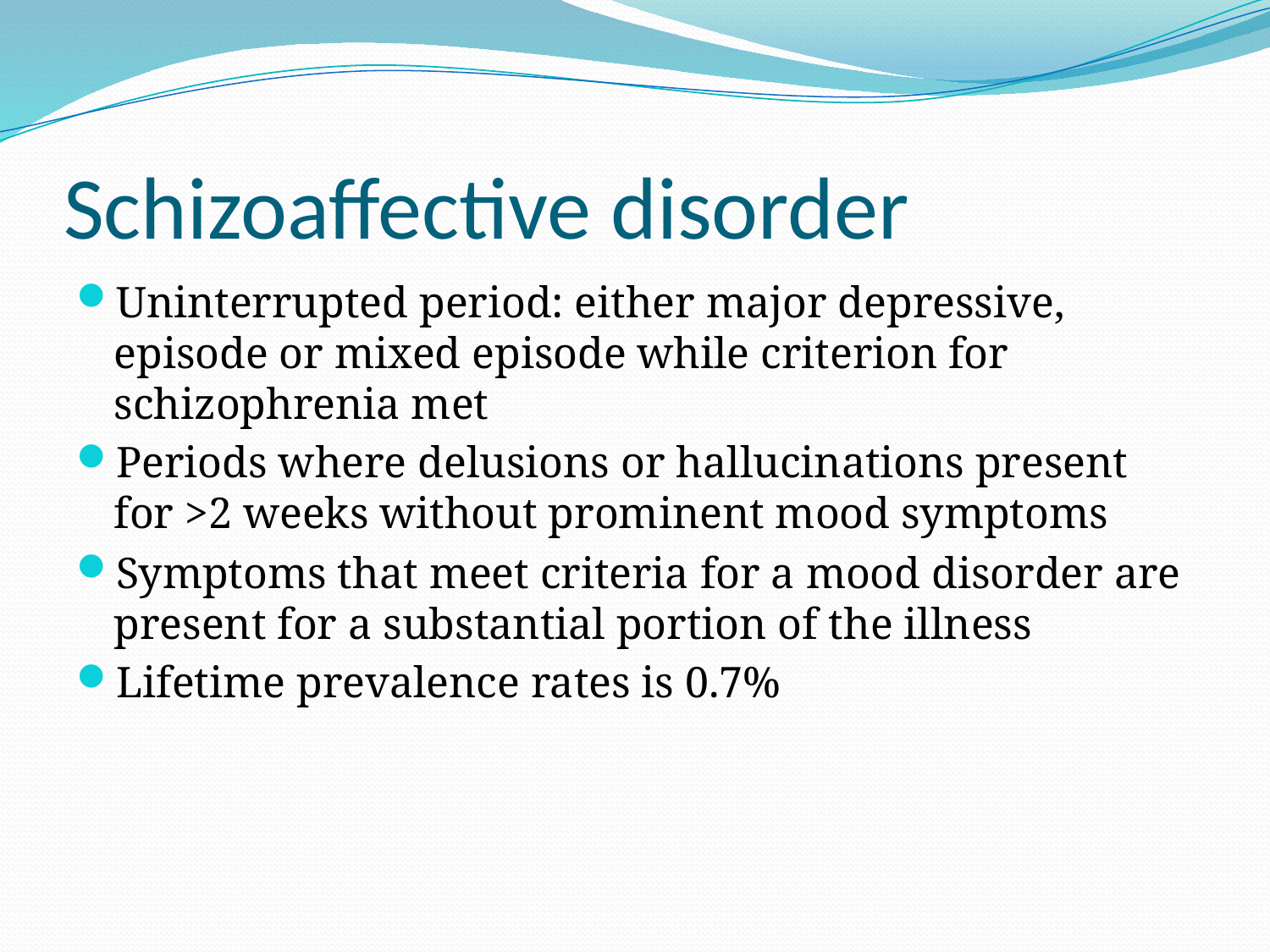

# Schizoaffective disorder
Uninterrupted period: either major depressive, episode or mixed episode while criterion for schizophrenia met
Periods where delusions or hallucinations present for >2 weeks without prominent mood symptoms
Symptoms that meet criteria for a mood disorder are present for a substantial portion of the illness
Lifetime prevalence rates is 0.7%